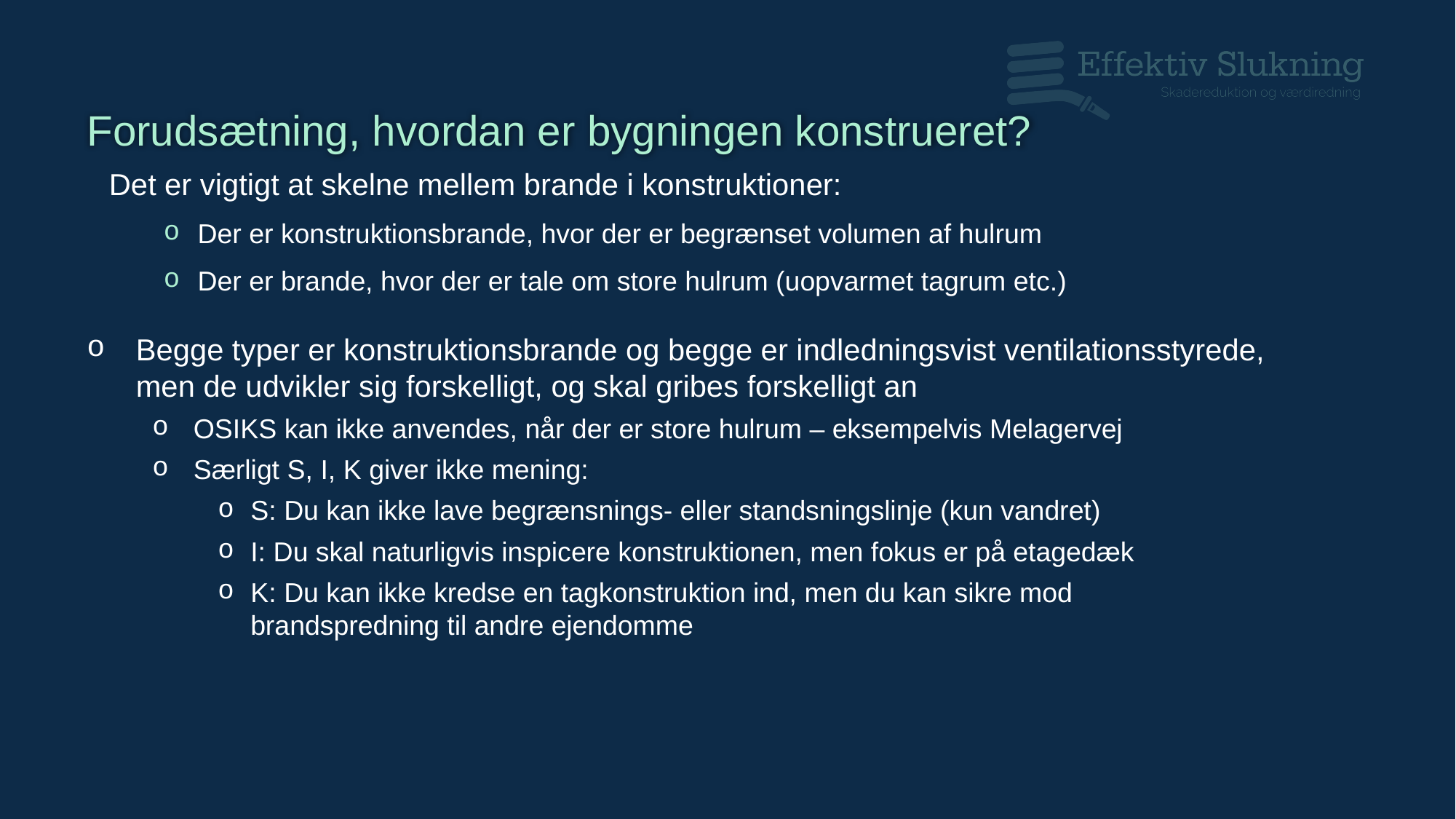

# Forudsætning, hvordan er bygningen konstrueret?
Det er vigtigt at skelne mellem brande i konstruktioner:
Der er konstruktionsbrande, hvor der er begrænset volumen af hulrum
Der er brande, hvor der er tale om store hulrum (uopvarmet tagrum etc.)
Begge typer er konstruktionsbrande og begge er indledningsvist ventilationsstyrede, men de udvikler sig forskelligt, og skal gribes forskelligt an
OSIKS kan ikke anvendes, når der er store hulrum – eksempelvis Melagervej
Særligt S, I, K giver ikke mening:
S: Du kan ikke lave begrænsnings- eller standsningslinje (kun vandret)
I: Du skal naturligvis inspicere konstruktionen, men fokus er på etagedæk
K: Du kan ikke kredse en tagkonstruktion ind, men du kan sikre mod brandspredning til andre ejendomme